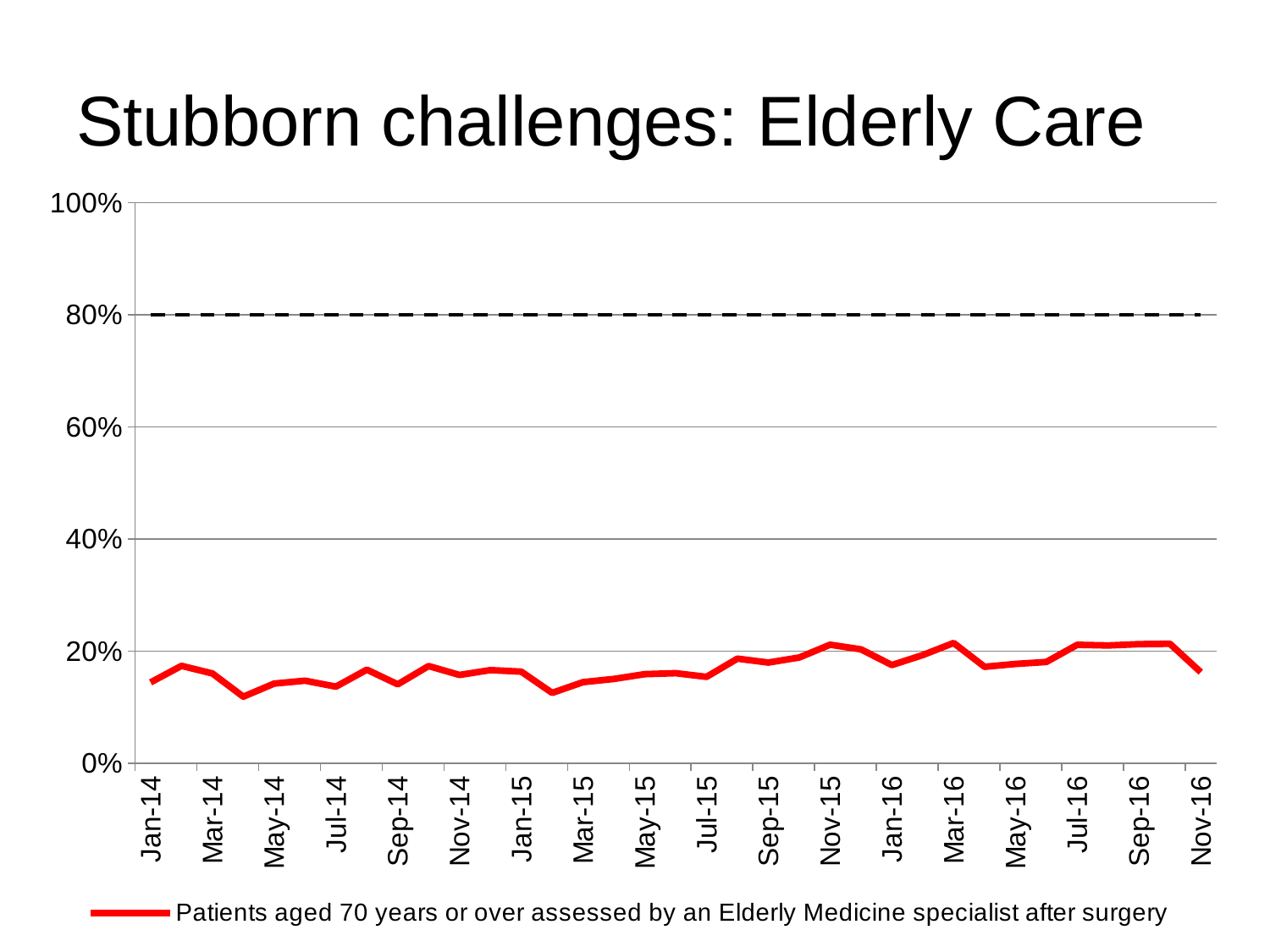

# Stubborn challenges: Elderly Care

### Chart

| Category | Patients aged 70 years or over assessed by an Elderly Medicine specialist after surgery  | Target |
|---|---|---|
| 41640.0 | 0.1441948 | 0.8 |
| 41671.0 | 0.1737523 | 0.8 |
| 41699.0 | 0.1601363 | 0.8 |
| 41730.0 | 0.1187123 | 0.8 |
| 41760.0 | 0.1420765 | 0.8 |
| 41791.0 | 0.1472081 | 0.8 |
| 41821.0 | 0.1365936 | 0.8 |
| 41852.0 | 0.1669627 | 0.8 |
| 41883.0 | 0.1407678 | 0.8 |
| 41913.0 | 0.1733333 | 0.8 |
| 41944.0 | 0.1575092 | 0.8 |
| 41974.0 | 0.1661074 | 0.8 |
| 42005.0 | 0.1633752 | 0.8 |
| 42036.0 | 0.1254682 | 0.8 |
| 42064.0 | 0.1446741 | 0.8 |
| 42095.0 | 0.1503759 | 0.8 |
| 42125.0 | 0.1588946 | 0.8 |
| 42156.0 | 0.1606218 | 0.8 |
| 42186.0 | 0.1541219 | 0.8 |
| 42217.0 | 0.1865942 | 0.8 |
| 42248.0 | 0.1795918 | 0.8 |
| 42278.0 | 0.1886121 | 0.8 |
| 42309.0 | 0.2114625 | 0.8 |
| 42339.0 | 0.203103 | 0.8 |
| 42370.0 | 0.1751825 | 0.8 |
| 42401.0 | 0.1929556 | 0.8 |
| 42430.0 | 0.2145863 | 0.8 |
| 42461.0 | 0.1720733 | 0.8 |
| 42491.0 | 0.1771117 | 0.8 |
| 42522.0 | 0.1807229 | 0.8 |
| 42552.0 | 0.2112483 | 0.8 |
| 42583.0 | 0.2101064 | 0.8 |
| 42614.0 | 0.2124031 | 0.8 |
| 42644.0 | 0.2131661 | 0.8 |
| 42675.0 | 0.1624294 | 0.8 |